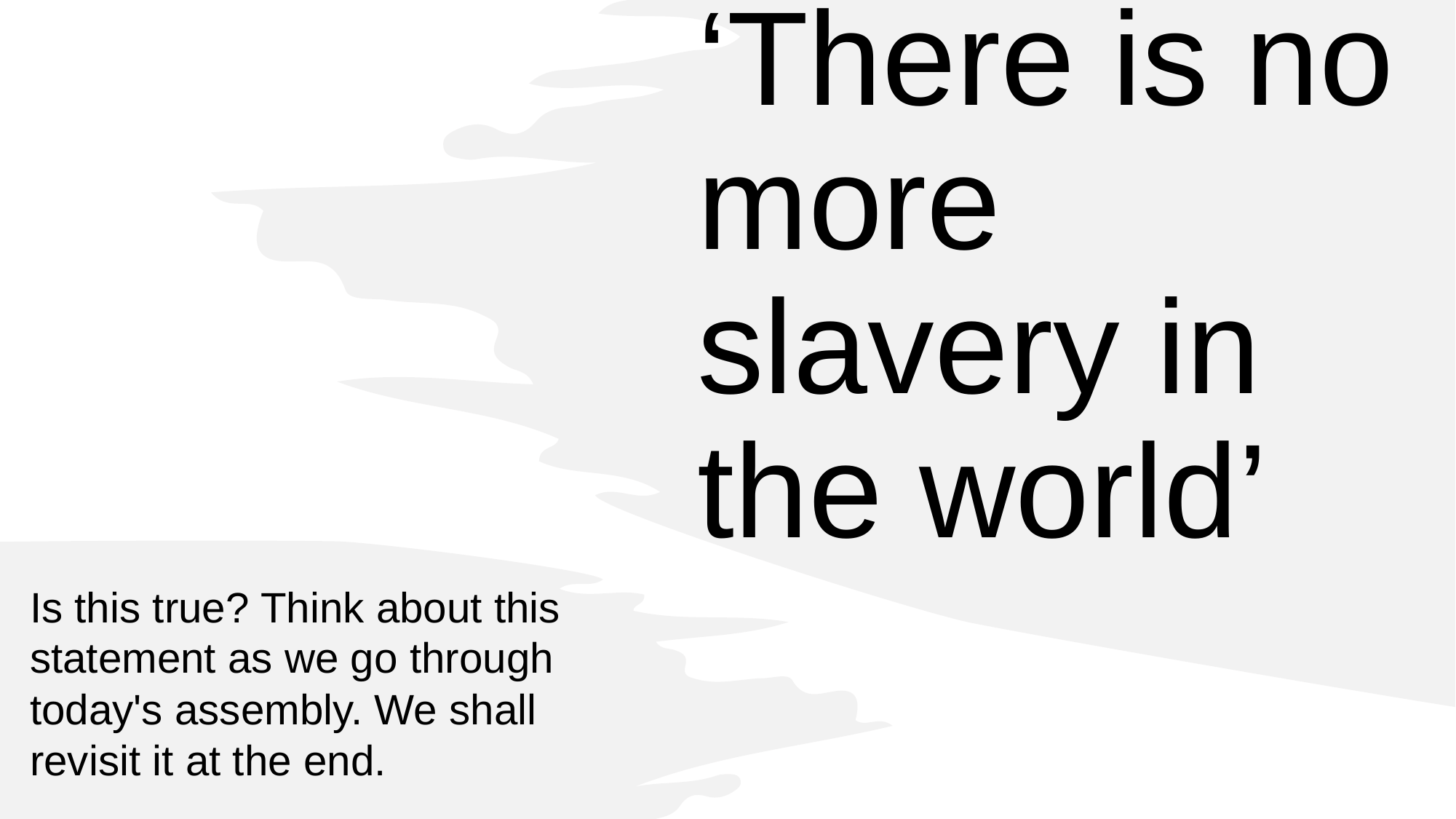

# ‘There is no more slavery in the world’

Is this true? Think about this statement as we go through today's assembly. We shall revisit it at the end.